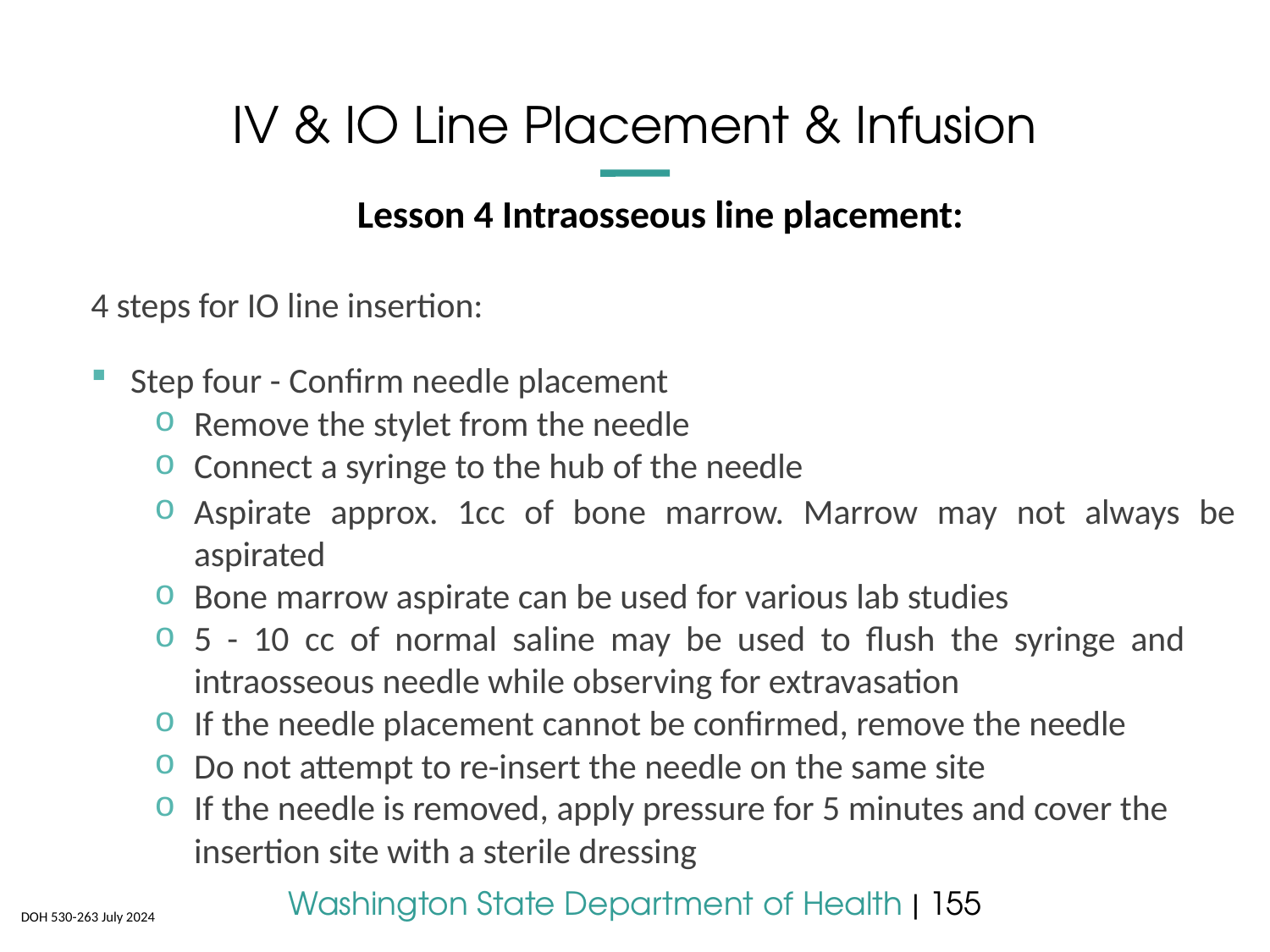

# IV & IO Line Placement & Infusion
                                      Lesson 4 Intraosseous line placement:

4 steps for IO line insertion:

Step four - Confirm needle placement
Remove the stylet from the needle
Connect a syringe to the hub of the needle
Aspirate approx. 1cc of bone marrow. Marrow may not always be aspirated
Bone marrow aspirate can be used for various lab studies
5 - 10 cc of normal saline may be used to flush the syringe and intraosseous needle while observing for extravasation
If the needle placement cannot be confirmed, remove the needle
Do not attempt to re-insert the needle on the same site
If the needle is removed, apply pressure for 5 minutes and cover the insertion site with a sterile dressing